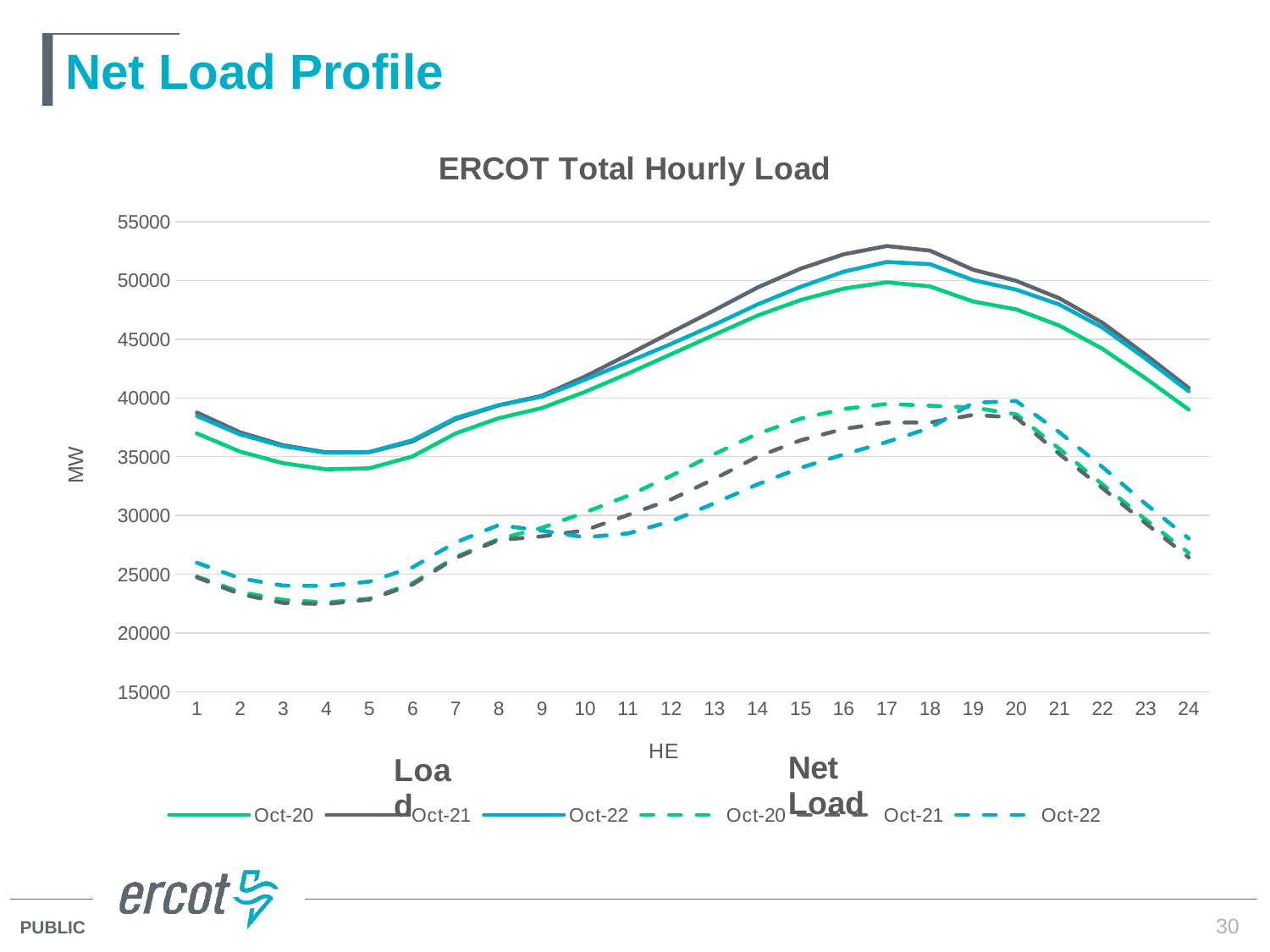

# Net Load Profile

### Chart: ERCOT Total Hourly Load

| Category | Oct-20 | Oct-21 | Oct-22 | Oct-20 | Oct-21 | Oct-22 |
|---|---|---|---|---|---|---|
| 1 | 36983.464143635196 | 38760.13426810316 | 38472.15446418571 | 24792.97013500455 | 24727.912002728073 | 25968.60438194951 |
| 2 | 35433.94823875728 | 37081.398412718416 | 36902.485763328856 | 23479.84912044411 | 23307.024398400856 | 24650.109569158605 |
| 3 | 34446.90161815356 | 35976.94805660562 | 35892.89817533322 | 22809.138207902484 | 22549.23263326727 | 24020.551367627577 |
| 4 | 33922.51565286178 | 35371.719264602936 | 35336.256210657484 | 22587.821604786062 | 22455.065230872653 | 23999.621949979257 |
| 5 | 34012.5277266045 | 35382.95821278562 | 35402.37039559532 | 22909.953884260773 | 22837.124433288758 | 24362.58960122381 |
| 6 | 35026.43789867552 | 36302.44340515793 | 36398.093794102824 | 24227.50870995509 | 24116.488115997174 | 25579.017505031767 |
| 7 | 36982.47900838654 | 38201.29936666947 | 38292.00938683076 | 26456.04879734657 | 26376.0087035804 | 27698.727049147248 |
| 8 | 38279.72427734375 | 39374.02525194613 | 39391.75292898745 | 27987.65116541104 | 27898.298216733852 | 29174.46586244229 |
| 9 | 39143.16858807964 | 40189.47759100582 | 40102.881519657254 | 28936.497100534933 | 28215.58021762706 | 28699.54058617598 |
| 10 | 40517.26474448365 | 41822.16784722222 | 41560.813958753366 | 30254.078904336875 | 28731.55085185313 | 28130.12360876869 |
| 11 | 42084.8534311996 | 43691.701068548384 | 43070.56932977711 | 31673.076270660797 | 30044.84109297993 | 28464.92557890157 |
| 12 | 43730.56030255936 | 45586.48734725023 | 44602.75161234319 | 33380.938662523695 | 31362.039822507217 | 29504.70222256766 |
| 13 | 45379.873371135756 | 47463.1394188228 | 46233.30134240592 | 35226.21285348666 | 33105.728750391085 | 31029.06650917106 |
| 14 | 47011.380215473786 | 49398.68455239135 | 47958.576566980286 | 36948.4505055133 | 35000.252347146816 | 32636.983605262812 |
| 15 | 48337.09676985327 | 51008.17776167675 | 49458.43862441196 | 38240.03378625694 | 36394.196723427915 | 34057.1634908392 |
| 16 | 49308.84190999973 | 52231.887370952594 | 50750.40434391801 | 39062.99050247393 | 37367.269903633154 | 35192.67644459821 |
| 17 | 49850.81310161851 | 52933.03364695341 | 51577.56439908154 | 39492.96121061465 | 37913.295364190686 | 36256.921344584756 |
| 18 | 49495.97122395834 | 52545.14559853831 | 51388.5608859767 | 39339.42066492706 | 37903.734690780606 | 37448.29626840923 |
| 19 | 48211.40756370408 | 50918.882566644264 | 50033.28726002464 | 39188.61679169933 | 38560.14567271031 | 39591.53529084238 |
| 20 | 47539.47199134745 | 49968.401610243054 | 49221.988257006 | 38607.937803150046 | 38335.714237591 | 39736.882292393275 |
| 21 | 46164.17855762769 | 48484.67333375336 | 47957.53025271618 | 35676.08824124256 | 35227.847189994754 | 37083.69897700059 |
| 22 | 44188.59753626232 | 46406.75931773633 | 45994.358925571236 | 32638.453871026388 | 32322.83406814959 | 34122.54959282813 |
| 23 | 41674.804884912635 | 43687.075109346995 | 43350.68167730735 | 29648.032174081098 | 29333.55584664072 | 30976.007327024738 |
| 24 | 39009.43880092732 | 40846.91140204549 | 40571.49649748016 | 26810.743782978123 | 26417.777930917175 | 28041.4215552083 |
30